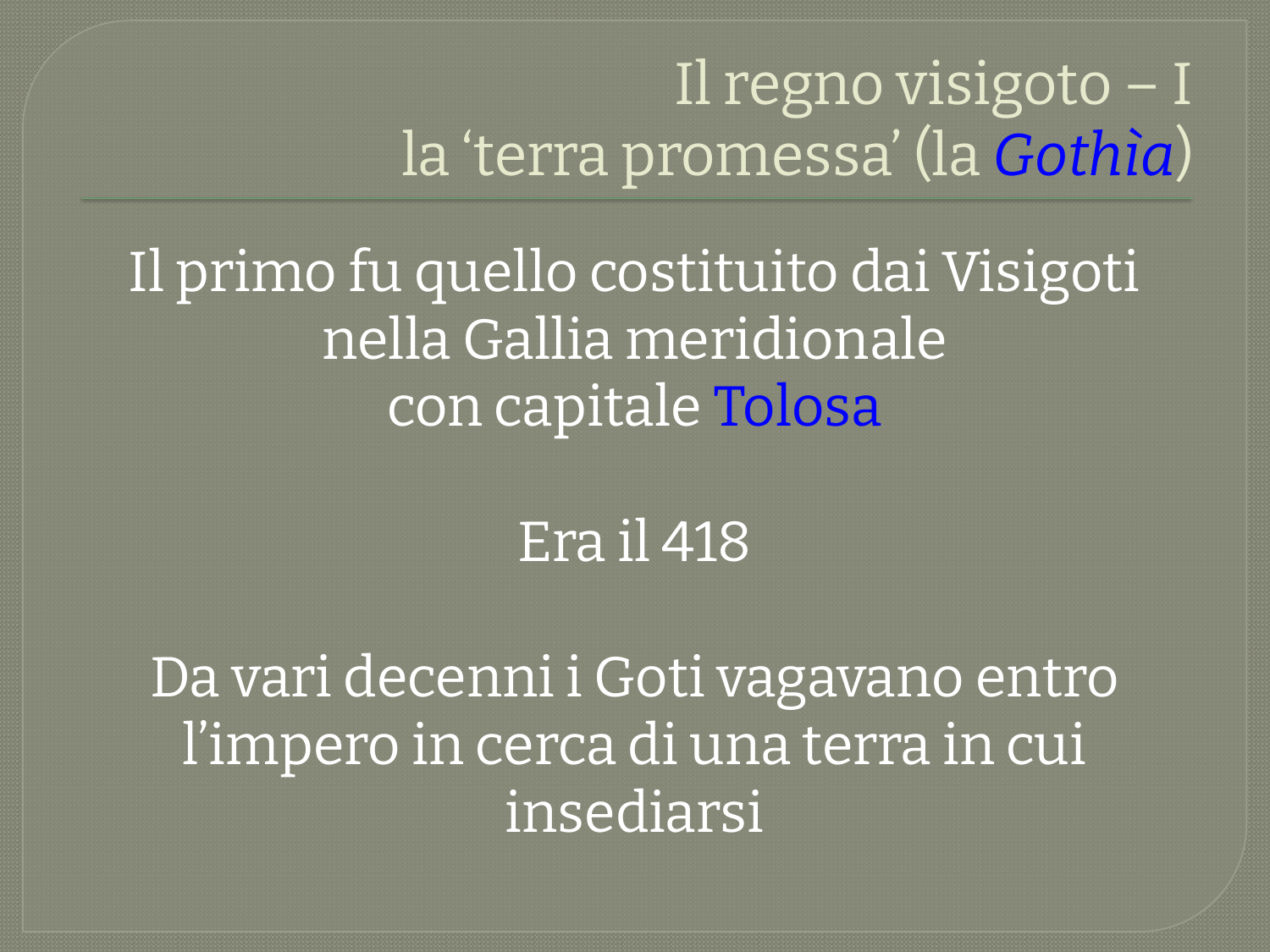

# Il regno visigoto – I la ‘terra promessa’ (la Gothìa)
Il primo fu quello costituito dai Visigoti
nella Gallia meridionale
con capitale Tolosa

Era il 418

Da vari decenni i Goti vagavano entro l’impero in cerca di una terra in cui insediarsi